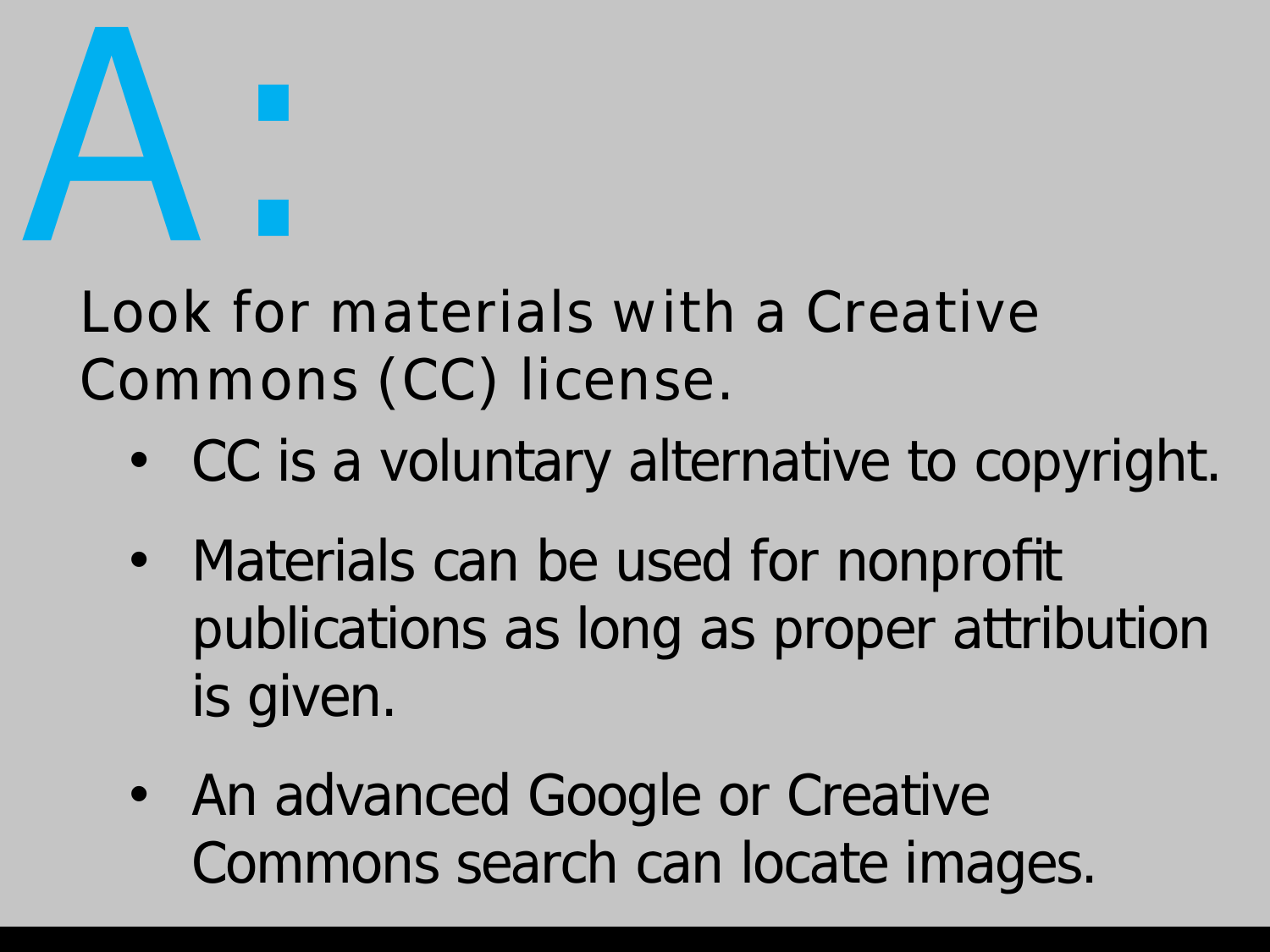

A:
Look for materials with a Creative Commons (CC) license.
CC is a voluntary alternative to copyright.
Materials can be used for nonprofit publications as long as proper attribution is given.
An advanced Google or Creative  Commons search can locate images.